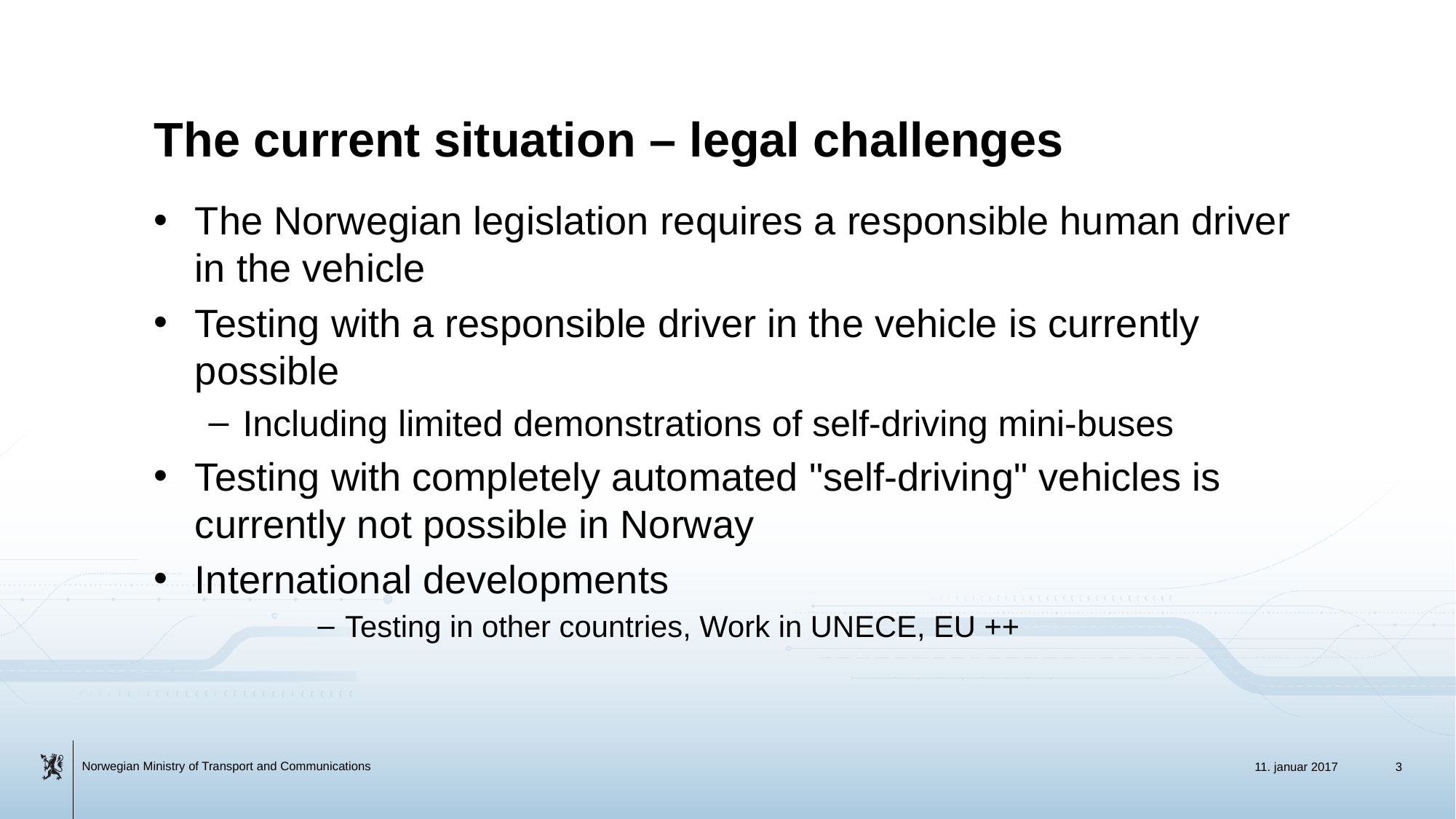

# The current situation – legal challenges
The Norwegian legislation requires a responsible human driver in the vehicle
Testing with a responsible driver in the vehicle is currently possible
Including limited demonstrations of self-driving mini-buses
Testing with completely automated "self-driving" vehicles is currently not possible in Norway
International developments
Testing in other countries, Work in UNECE, EU ++

11. januar 2017
3